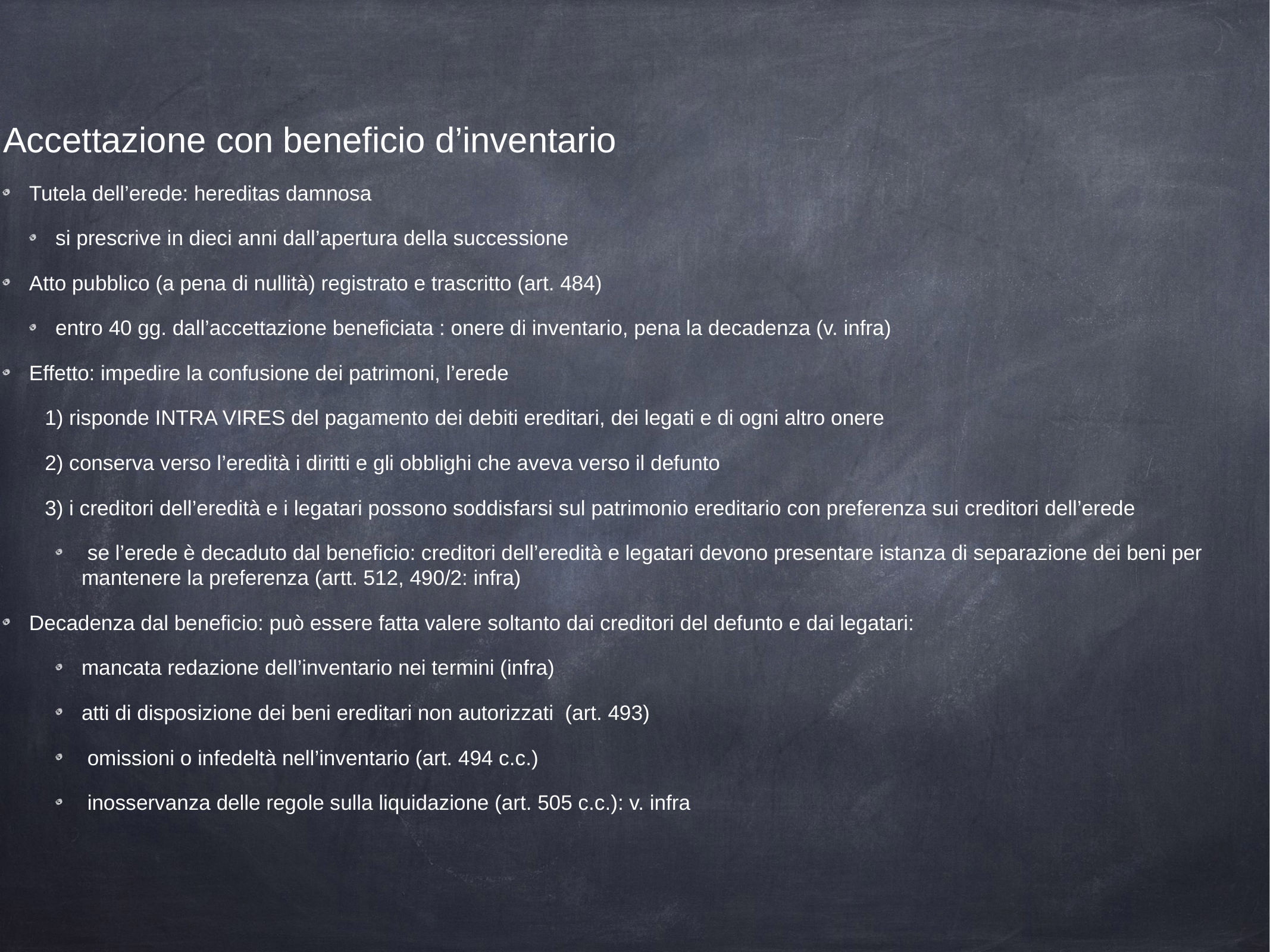

Accettazione con beneficio d’inventario
Tutela dell’erede: hereditas damnosa
si prescrive in dieci anni dall’apertura della successione
Atto pubblico (a pena di nullità) registrato e trascritto (art. 484)
entro 40 gg. dall’accettazione beneficiata : onere di inventario, pena la decadenza (v. infra)
Effetto: impedire la confusione dei patrimoni, l’erede
1) risponde INTRA VIRES del pagamento dei debiti ereditari, dei legati e di ogni altro onere
2) conserva verso l’eredità i diritti e gli obblighi che aveva verso il defunto
3) i creditori dell’eredità e i legatari possono soddisfarsi sul patrimonio ereditario con preferenza sui creditori dell’erede
 se l’erede è decaduto dal beneficio: creditori dell’eredità e legatari devono presentare istanza di separazione dei beni per mantenere la preferenza (artt. 512, 490/2: infra)
Decadenza dal beneficio: può essere fatta valere soltanto dai creditori del defunto e dai legatari:
mancata redazione dell’inventario nei termini (infra)
atti di disposizione dei beni ereditari non autorizzati  (art. 493)
 omissioni o infedeltà nell’inventario (art. 494 c.c.)
 inosservanza delle regole sulla liquidazione (art. 505 c.c.): v. infra